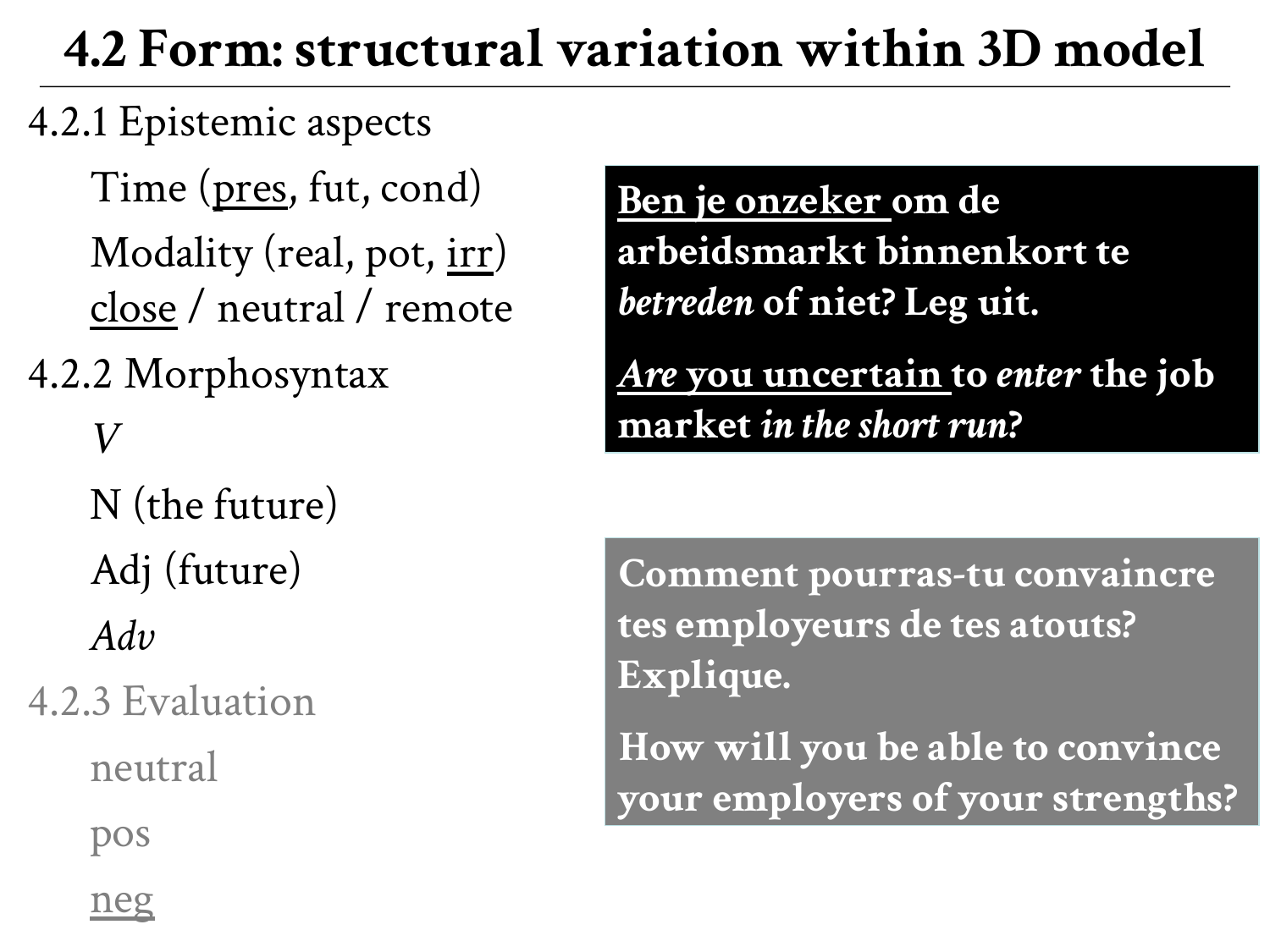

4.2 Form: structural variation within 3D model
4.2.1 Epistemic aspects
	Time (pres, fut, cond)
	Modality (real, pot, irr)
close / neutral / remote
4.2.2 Morphosyntax
	V
	N (the future)
	Adj (future)
	Adv
4.2.3 Evaluation
	neutral
	pos
	neg

Ben je onzeker om de arbeidsmarkt binnenkort te betreden of niet? Leg uit.
Are you uncertain to enter the job market in the short run?
Comment pourras-tu convaincre tes employeurs de tes atouts? Explique.
How will you be able to convince your employers of your strengths?